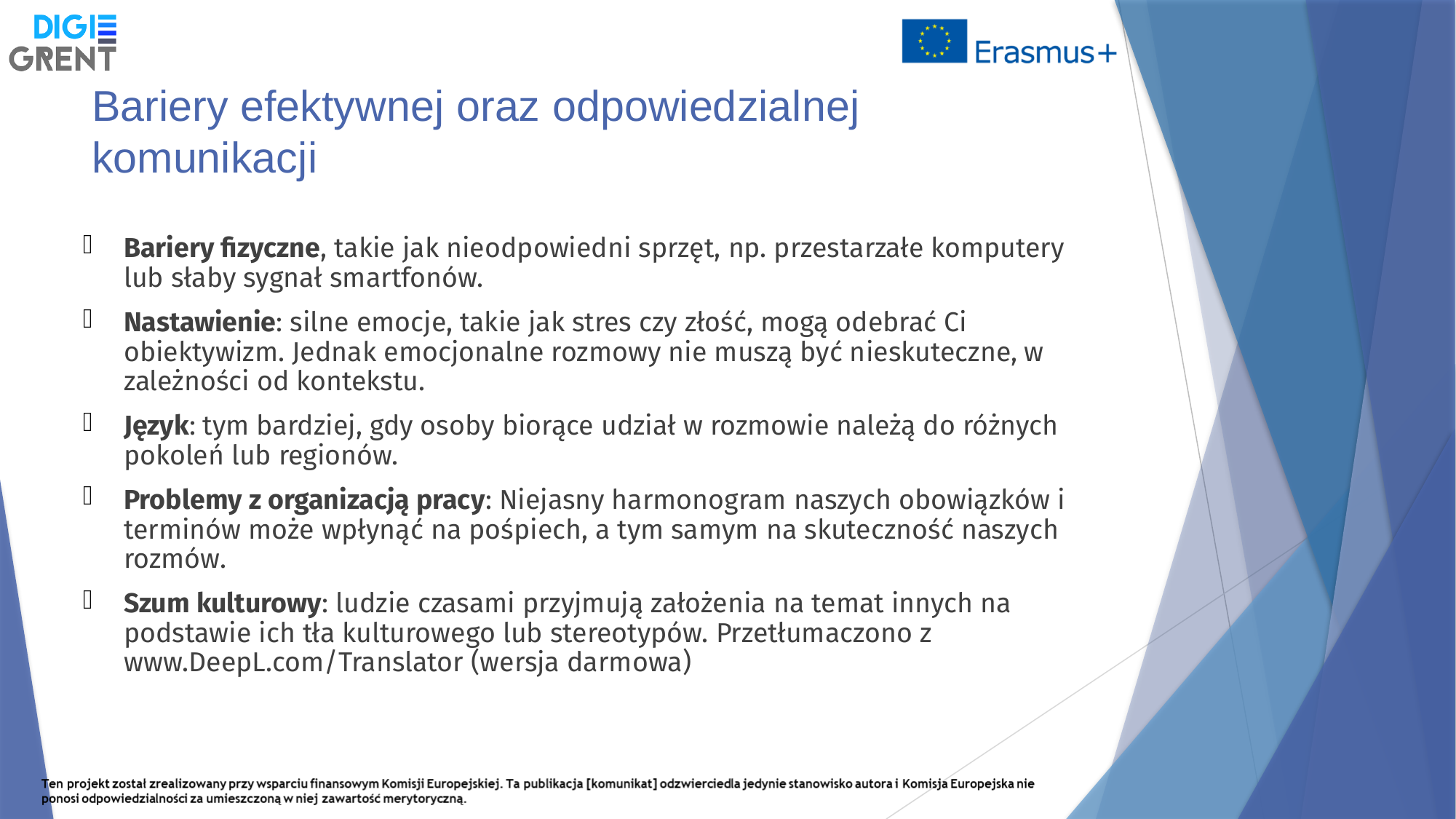

# Bariery efektywnej oraz odpowiedzialnej komunikacji
Bariery fizyczne, takie jak nieodpowiedni sprzęt, np. przestarzałe komputery lub słaby sygnał smartfonów.
Nastawienie: silne emocje, takie jak stres czy złość, mogą odebrać Ci obiektywizm. Jednak emocjonalne rozmowy nie muszą być nieskuteczne, w zależności od kontekstu.
Język: tym bardziej, gdy osoby biorące udział w rozmowie należą do różnych pokoleń lub regionów.
Problemy z organizacją pracy: Niejasny harmonogram naszych obowiązków i terminów może wpłynąć na pośpiech, a tym samym na skuteczność naszych rozmów.
Szum kulturowy: ludzie czasami przyjmują założenia na temat innych na podstawie ich tła kulturowego lub stereotypów. Przetłumaczono z www.DeepL.com/Translator (wersja darmowa)